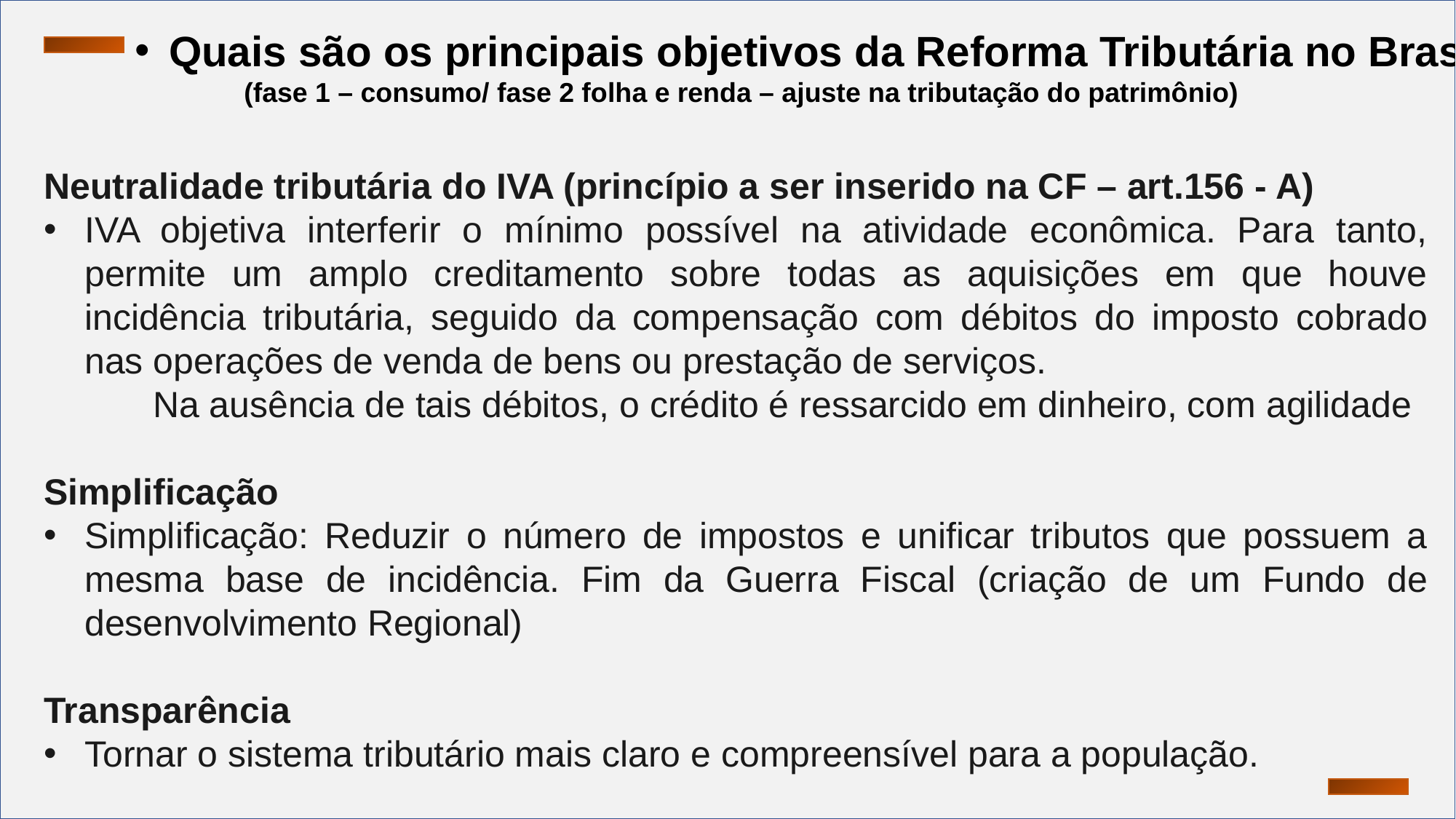

Quais são os principais objetivos da Reforma Tributária no Brasil ?
	(fase 1 – consumo/ fase 2 folha e renda – ajuste na tributação do patrimônio)

Neutralidade tributária do IVA (princípio a ser inserido na CF – art.156 - A)
IVA objetiva interferir o mínimo possível na atividade econômica. Para tanto, permite um amplo creditamento sobre todas as aquisições em que houve incidência tributária, seguido da compensação com débitos do imposto cobrado nas operações de venda de bens ou prestação de serviços.
	Na ausência de tais débitos, o crédito é ressarcido em dinheiro, com agilidade

Simplificação
Simplificação: Reduzir o número de impostos e unificar tributos que possuem a mesma base de incidência. Fim da Guerra Fiscal (criação de um Fundo de desenvolvimento Regional)

Transparência
Tornar o sistema tributário mais claro e compreensível para a população.